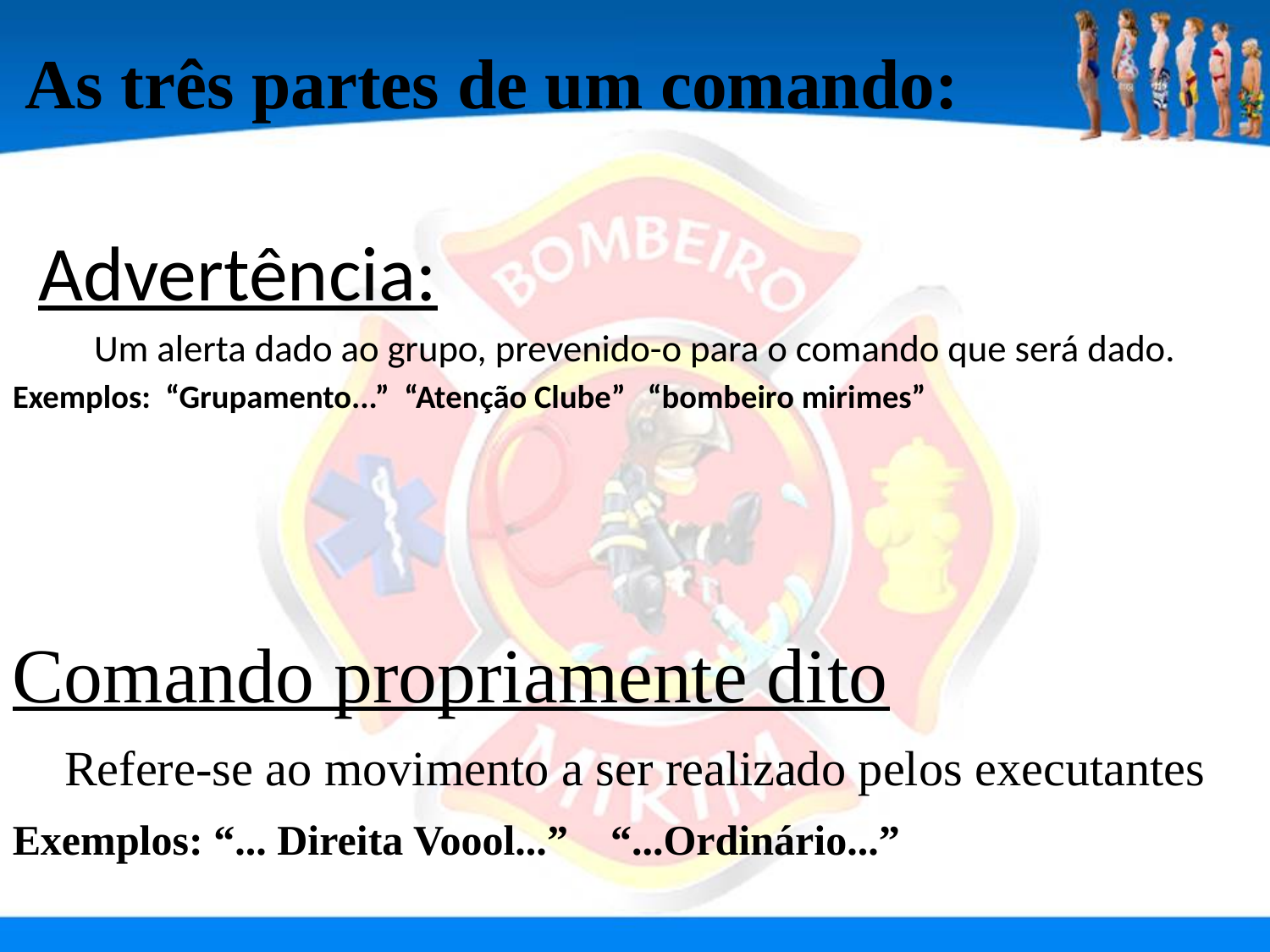

As três partes de um comando:
# Advertência:
Um alerta dado ao grupo, prevenido-o para o comando que será dado.
Exemplos:  “Grupamento...”  “Atenção Clube”   “bombeiro mirimes”
Comando propriamente dito
Refere-se ao movimento a ser realizado pelos executantes
Exemplos: “... Direita Voool...”    “...Ordinário...”